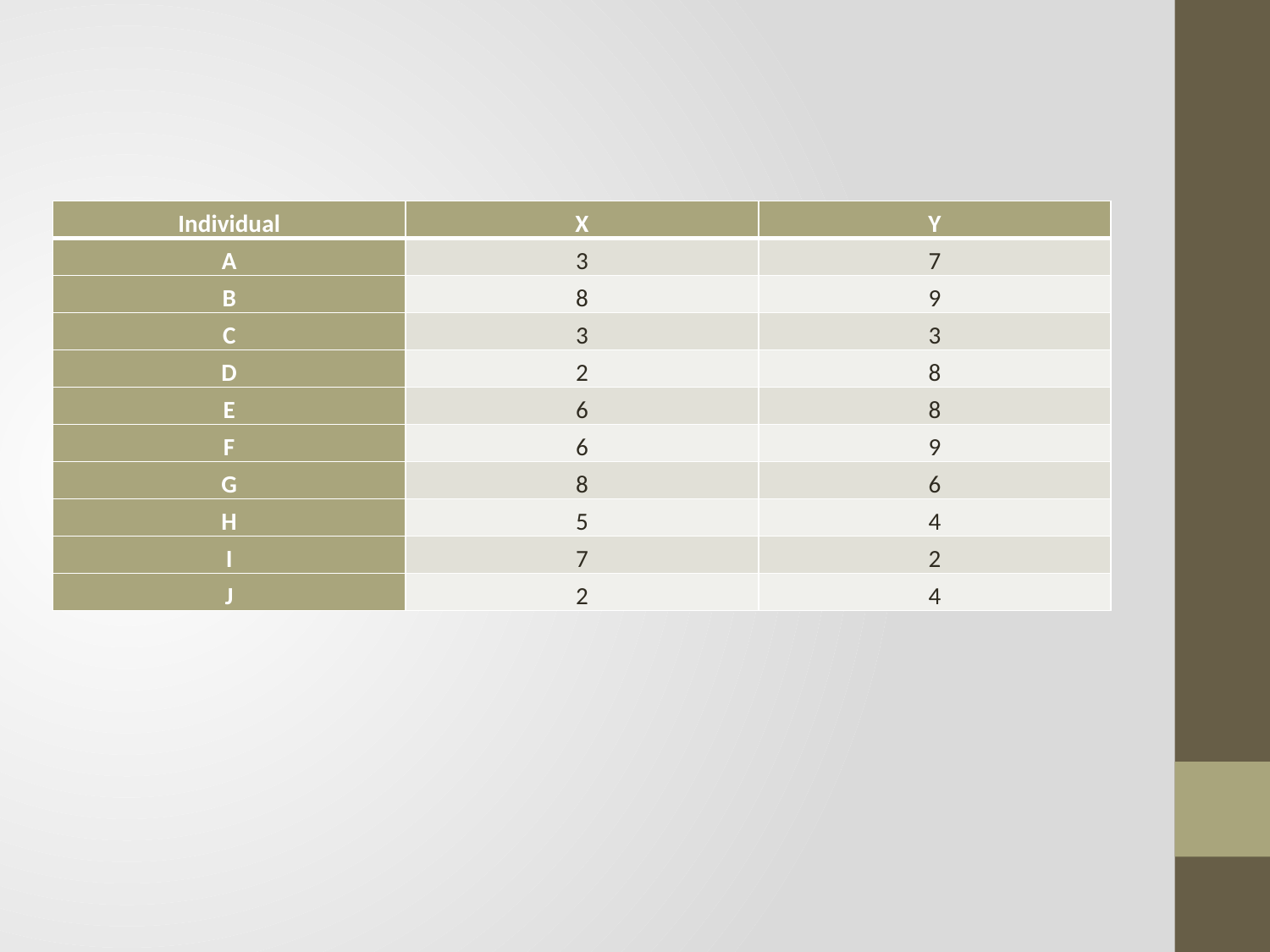

| Individual | X | Y |
| --- | --- | --- |
| A | 3 | 7 |
| B | 8 | 9 |
| C | 3 | 3 |
| D | 2 | 8 |
| E | 6 | 8 |
| F | 6 | 9 |
| G | 8 | 6 |
| H | 5 | 4 |
| I | 7 | 2 |
| J | 2 | 4 |